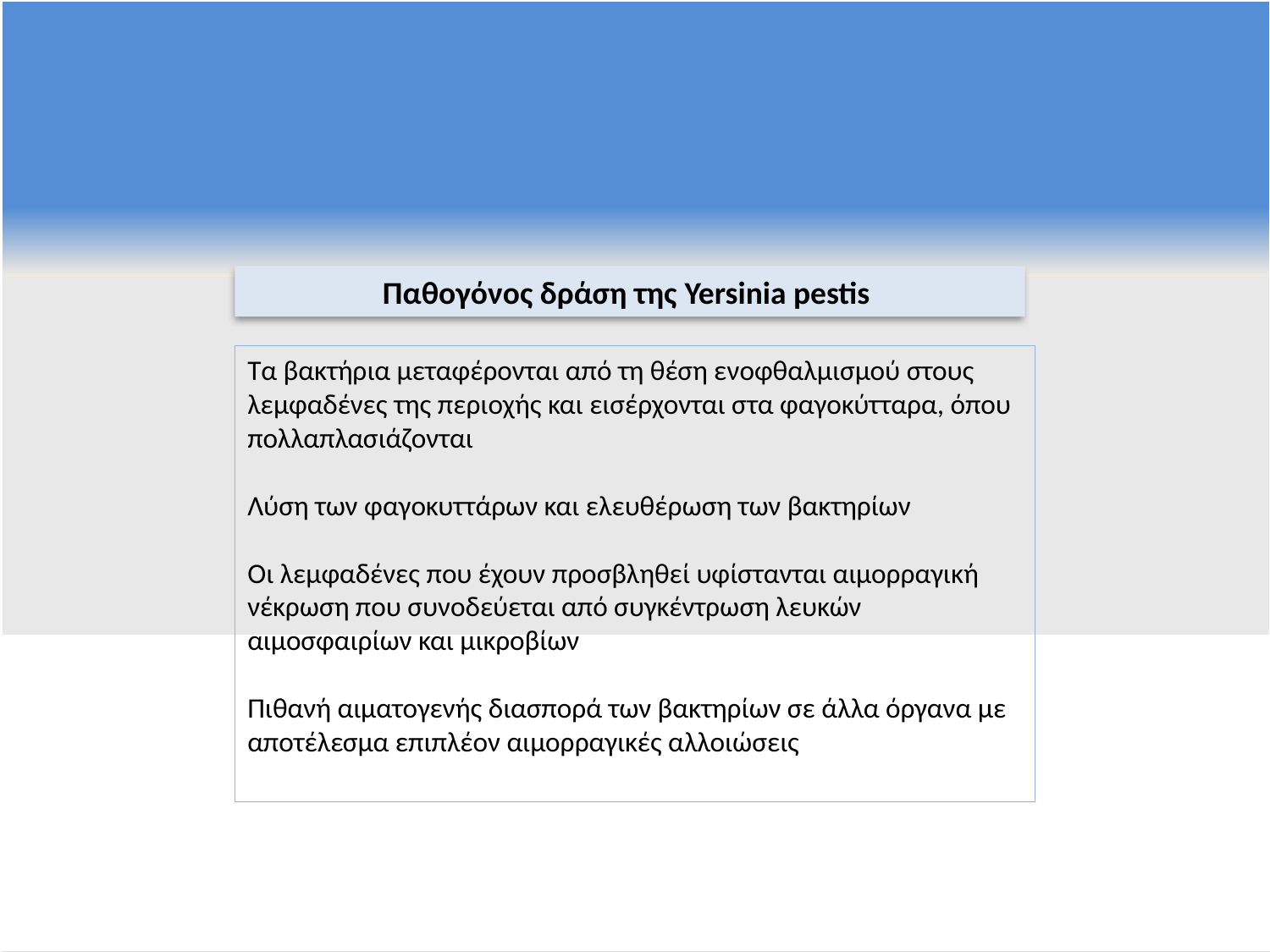

Παθογόνος δράση της Yersinia pestis
Τα βακτήρια μεταφέρονται από τη θέση ενοφθαλμισμού στους λεμφαδένες της περιοχής και εισέρχονται στα φαγοκύτταρα, όπου πολλαπλασιάζονται

Λύση των φαγοκυττάρων και ελευθέρωση των βακτηρίων

Οι λεμφαδένες που έχουν προσβληθεί υφίστανται αιμορραγική νέκρωση που συνοδεύεται από συγκέντρωση λευκών αιμοσφαιρίων και μικροβίων

Πιθανή αιματογενής διασπορά των βακτηρίων σε άλλα όργανα με αποτέλεσμα επιπλέον αιμορραγικές αλλοιώσεις